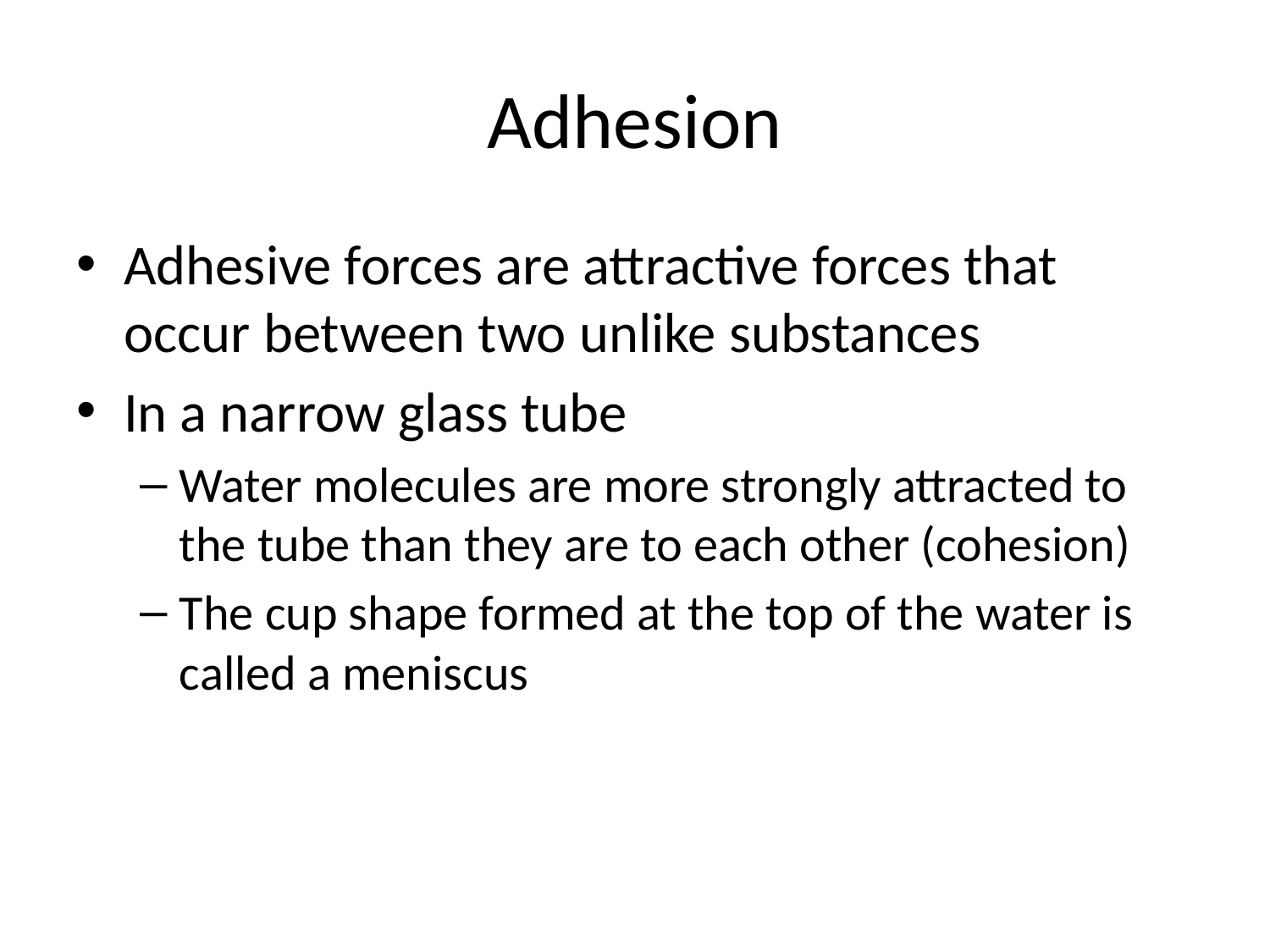

# Adhesion
Adhesive forces are attractive forces that occur between two unlike substances
In a narrow glass tube
Water molecules are more strongly attracted to the tube than they are to each other (cohesion)
The cup shape formed at the top of the water is called a meniscus